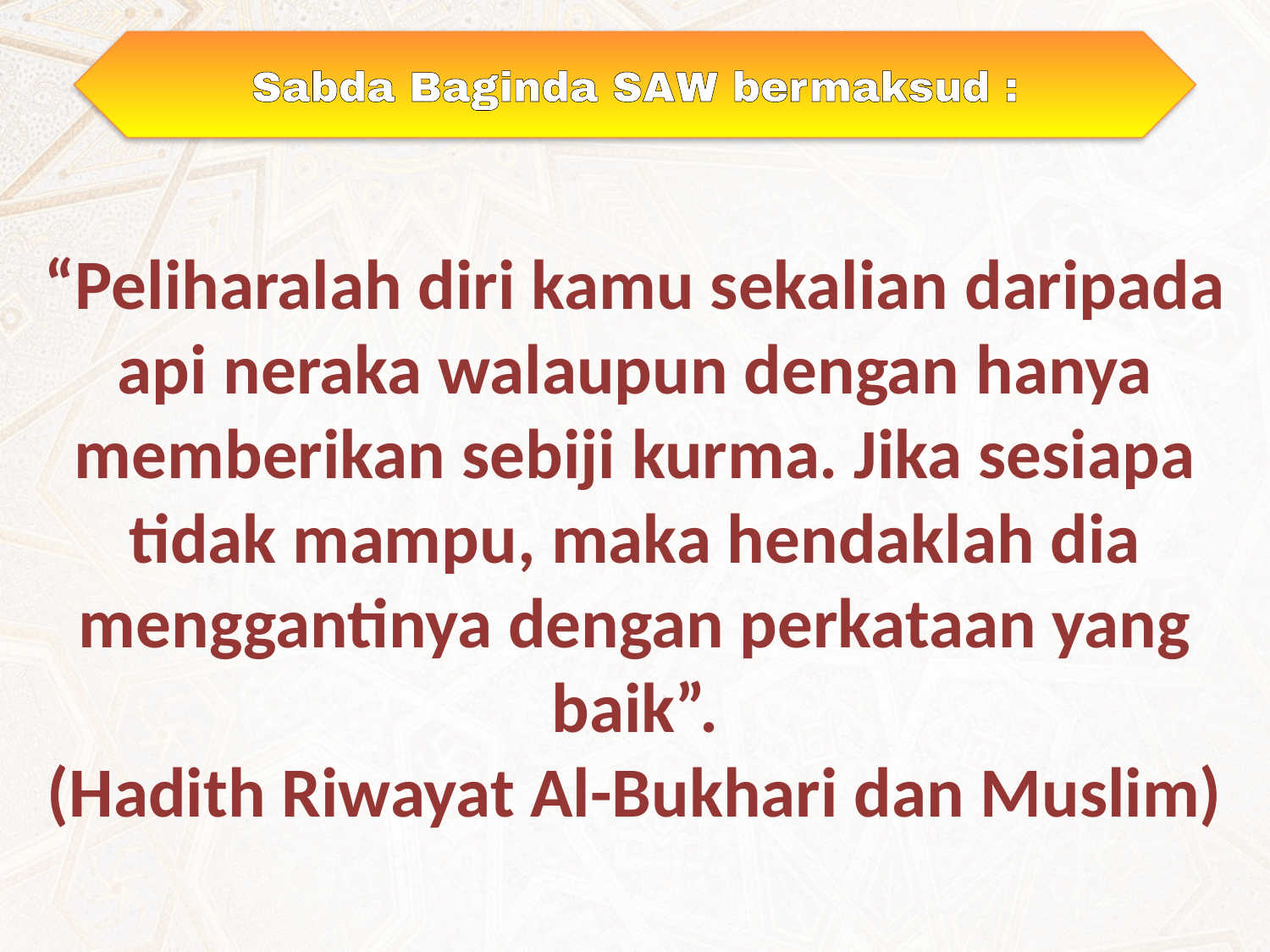

Sabda Baginda SAW bermaksud :
“Peliharalah diri kamu sekalian daripada api neraka walaupun dengan hanya memberikan sebiji kurma. Jika sesiapa tidak mampu, maka hendaklah dia menggantinya dengan perkataan yang baik”.
(Hadith Riwayat Al-Bukhari dan Muslim)